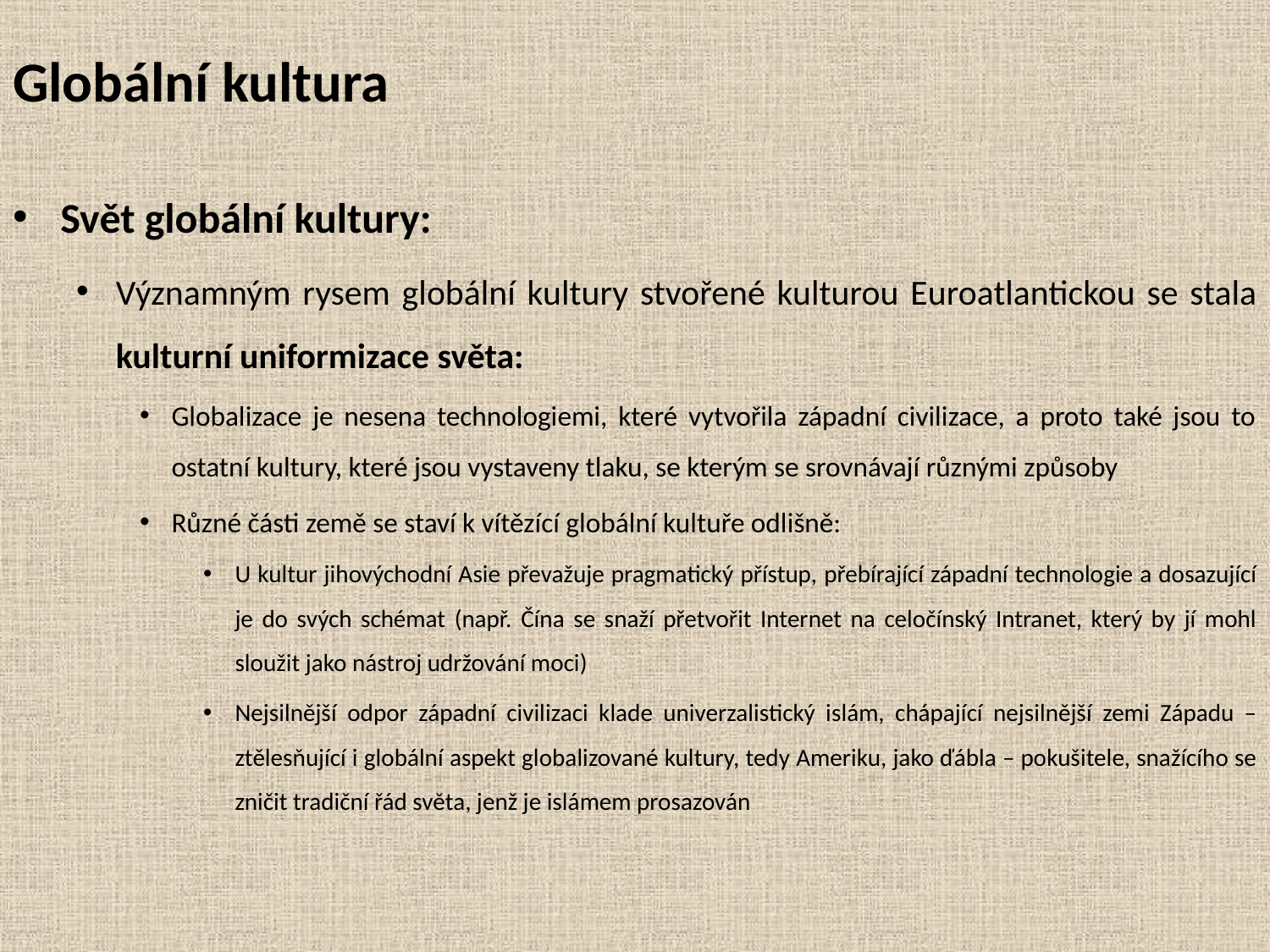

# Globální kultura
Svět globální kultury:
Významným rysem globální kultury stvořené kulturou Euroatlantickou se stala kulturní uniformizace světa:
Globalizace je nesena technologiemi, které vytvořila západní civilizace, a proto také jsou to ostatní kultury, které jsou vystaveny tlaku, se kterým se srovnávají různými způsoby
Různé části země se staví k vítězící globální kultuře odlišně:
U kultur jihovýchodní Asie převažuje pragmatický přístup, přebírající západní technologie a dosazující je do svých schémat (např. Čína se snaží přetvořit Internet na celočínský Intranet, který by jí mohl sloužit jako nástroj udržování moci)
Nejsilnější odpor západní civilizaci klade univerzalistický islám, chápající nejsilnější zemi Západu –ztělesňující i globální aspekt globalizované kultury, tedy Ameriku, jako ďábla – pokušitele, snažícího se zničit tradiční řád světa, jenž je islámem prosazován